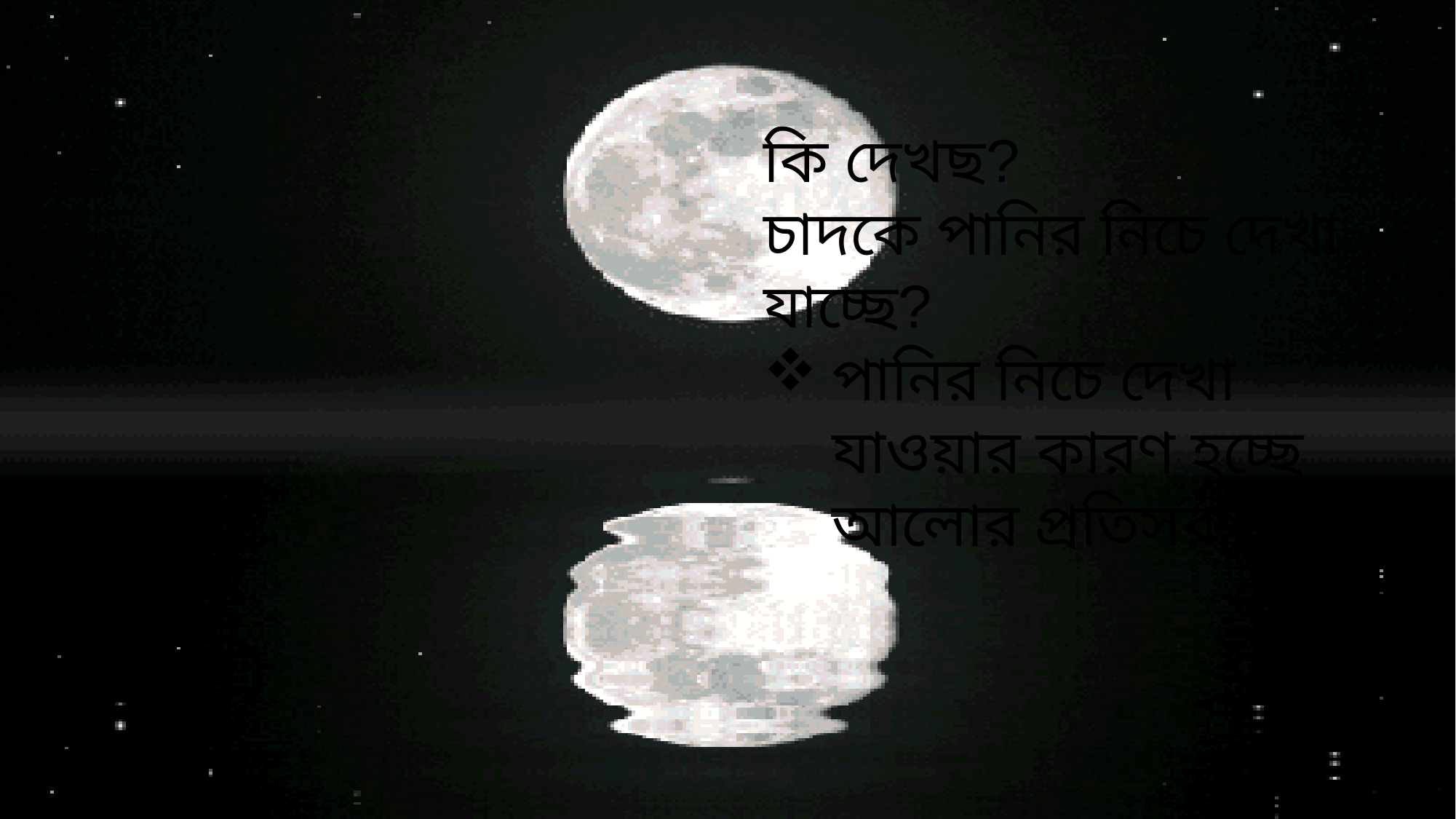

কি দেখছ?
চাদকে পানির নিচে দেখা যাচ্ছে?
পানির নিচে দেখা যাওয়ার কারণ হচ্ছে আলোর প্রতিসরণ।